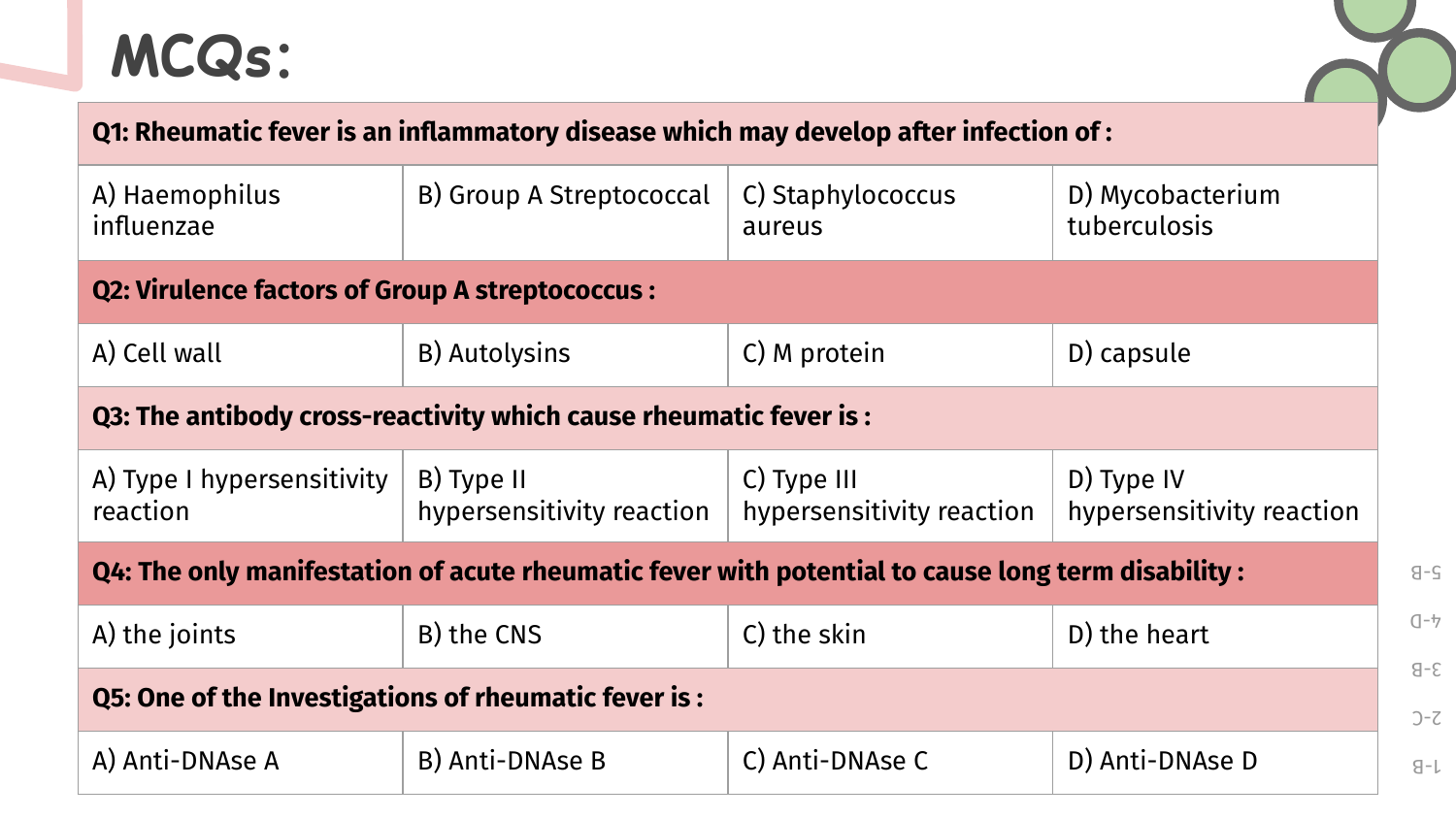

# MCQs:

| Q1: Rheumatic fever is an inﬂammatory disease which may develop after infection of : |  |  |  |
| --- | --- | --- | --- |
| A) Haemophilus influenzae | B) Group A Streptococcal | C) Staphylococcus aureus | D) Mycobacterium tuberculosis |
| Q2: Virulence factors of Group A streptococcus : |  |  |  |
| A) Cell wall | B) Autolysins | C) M protein | D) capsule |
| Q3: The antibody cross-reactivity which cause rheumatic fever is : |  |  |  |
| A) Type I hypersensitivity reaction | B) Type II hypersensitivity reaction | C) Type III hypersensitivity reaction | D) Type IV hypersensitivity reaction |
| Q4: The only manifestation of acute rheumatic fever with potential to cause long term disability : |  |  |  |
| A) the joints | B) the CNS | C) the skin | D) the heart |
| Q5: One of the Investigations of rheumatic fever is : |  |  |  |
| A) Anti-DNAse A | B) Anti-DNAse B | C) Anti-DNAse C | D) Anti-DNAse D |
1-B
2-C
3-B
4-D
5-B